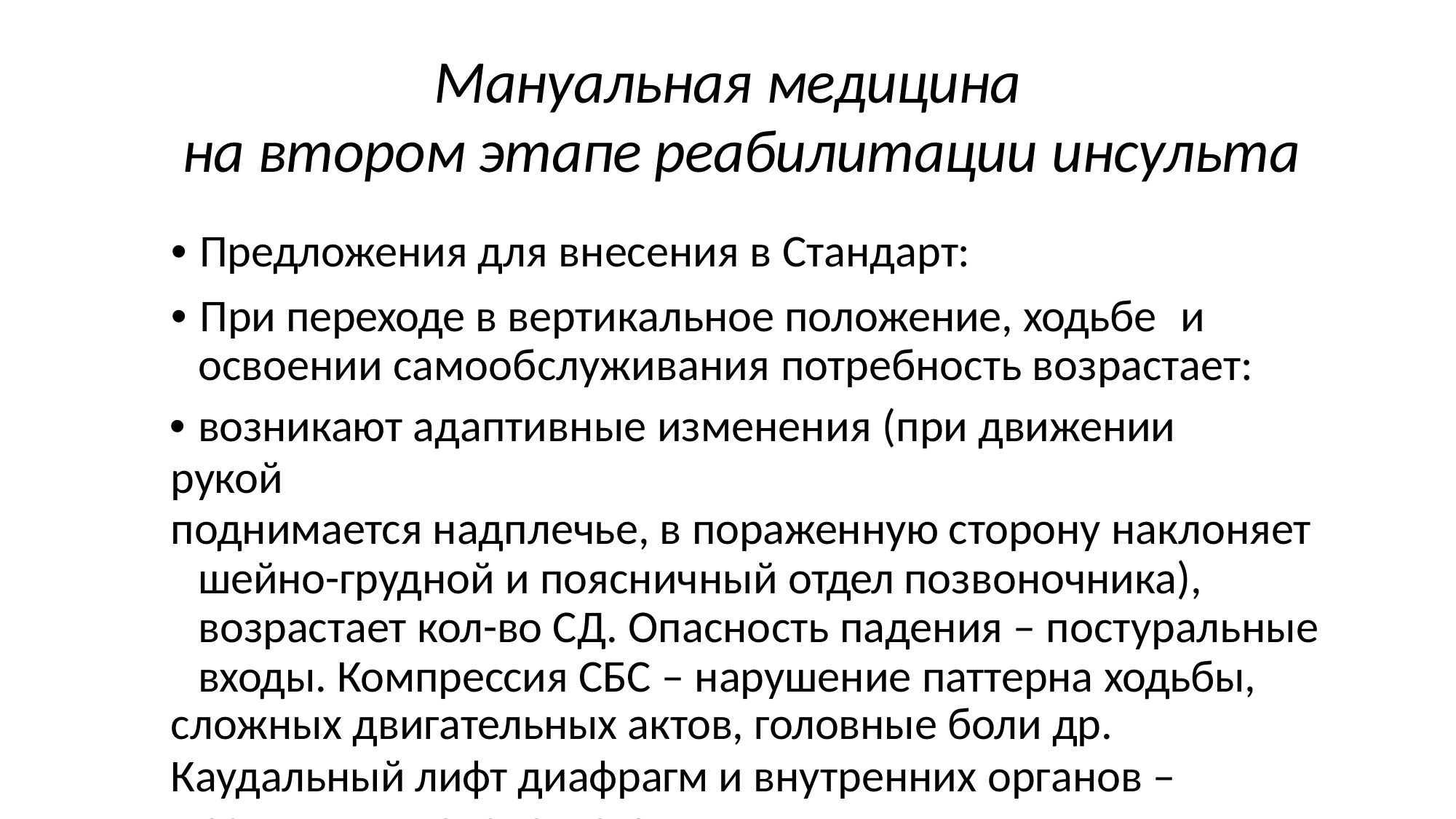

# Мануальная медицина
 на втором этапе реабилитации инсульта
• Предложения для внесения в Стандарт:
• При переходе в вертикальное положение, ходьбе	и  освоении самообслуживания потребность возрастает:
• возникают адаптивные изменения (при движении рукой
поднимается надплечье, в пораженную сторону наклоняет  шейно-грудной и поясничный отдел позвоночника),  возрастает кол-во СД. Опасность падения – постуральные  входы. Компрессия СБС – нарушение паттерна ходьбы,
сложных двигательных актов, головные боли др.
Каудальный лифт диафрагм и внутренних органов –  регуляция мочеиспускания.